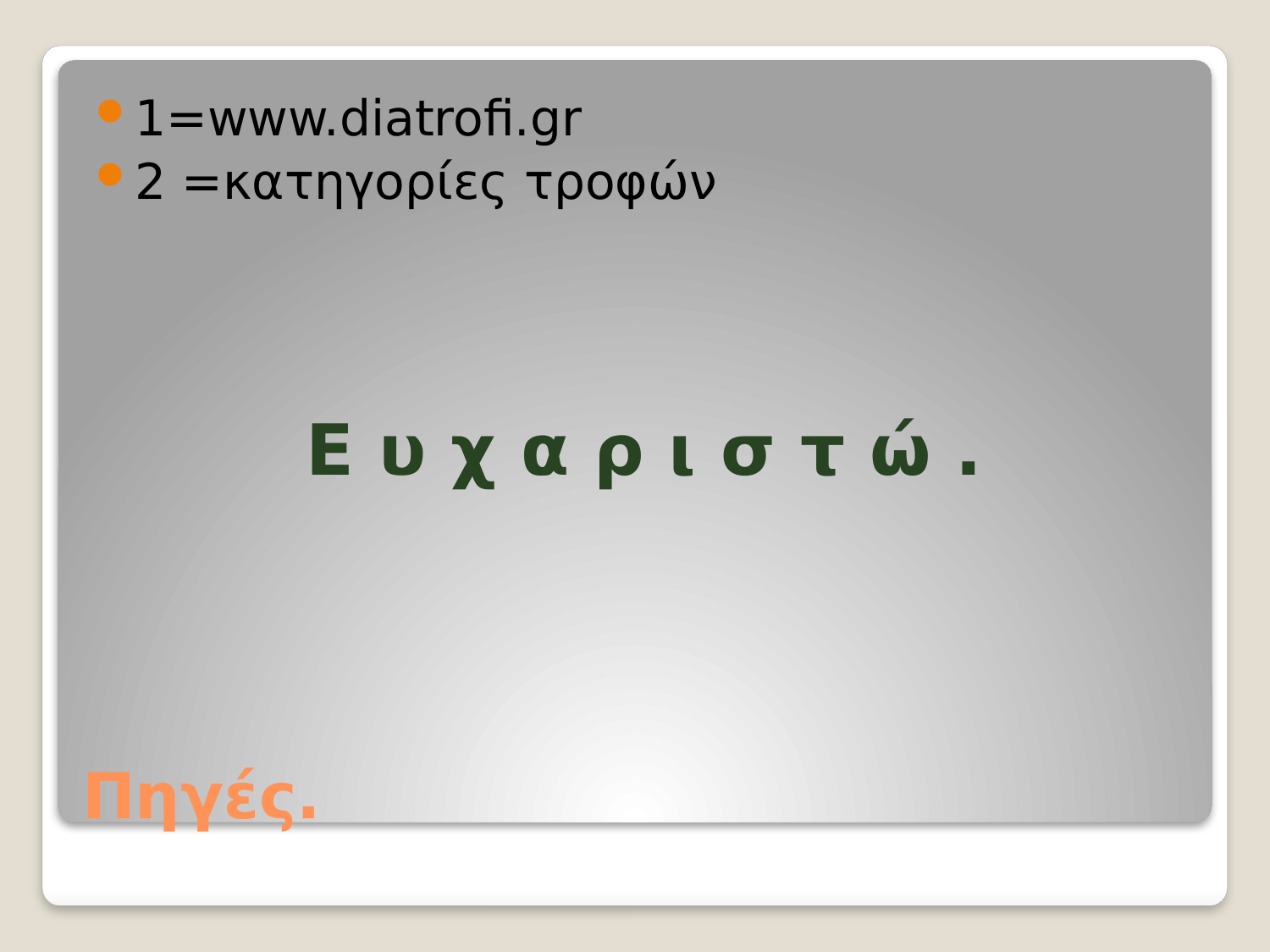

1=www.diatrofi.gr
2 =κατηγορίες τροφών

Ε υ χ α ρ ι σ τ ώ .
# Πηγές.